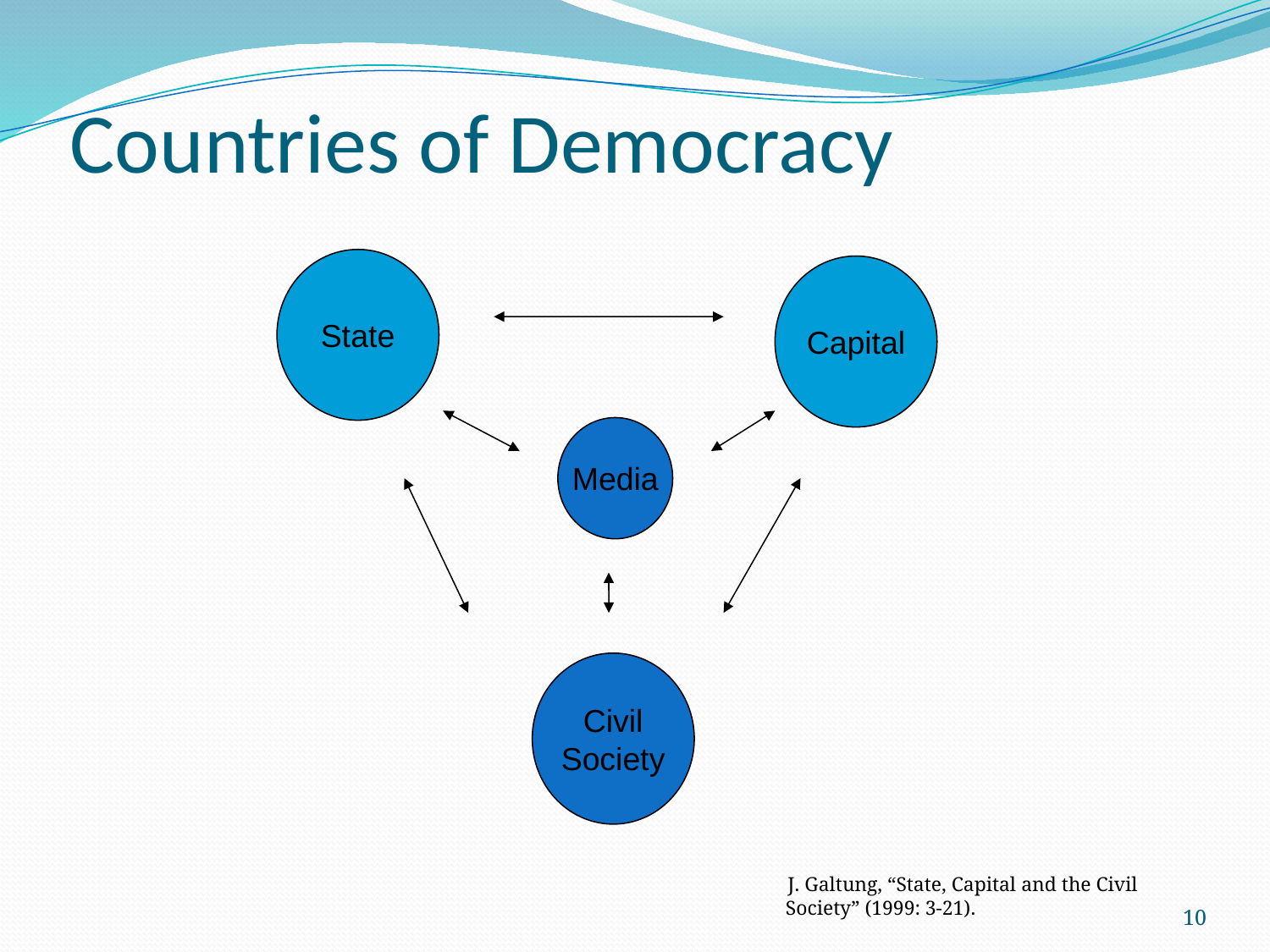

# Countries of Democracy
State
Capital

Media

Civil
Society
J. Galtung, “State, Capital and the Civil Society” (1999: 3-21).
10